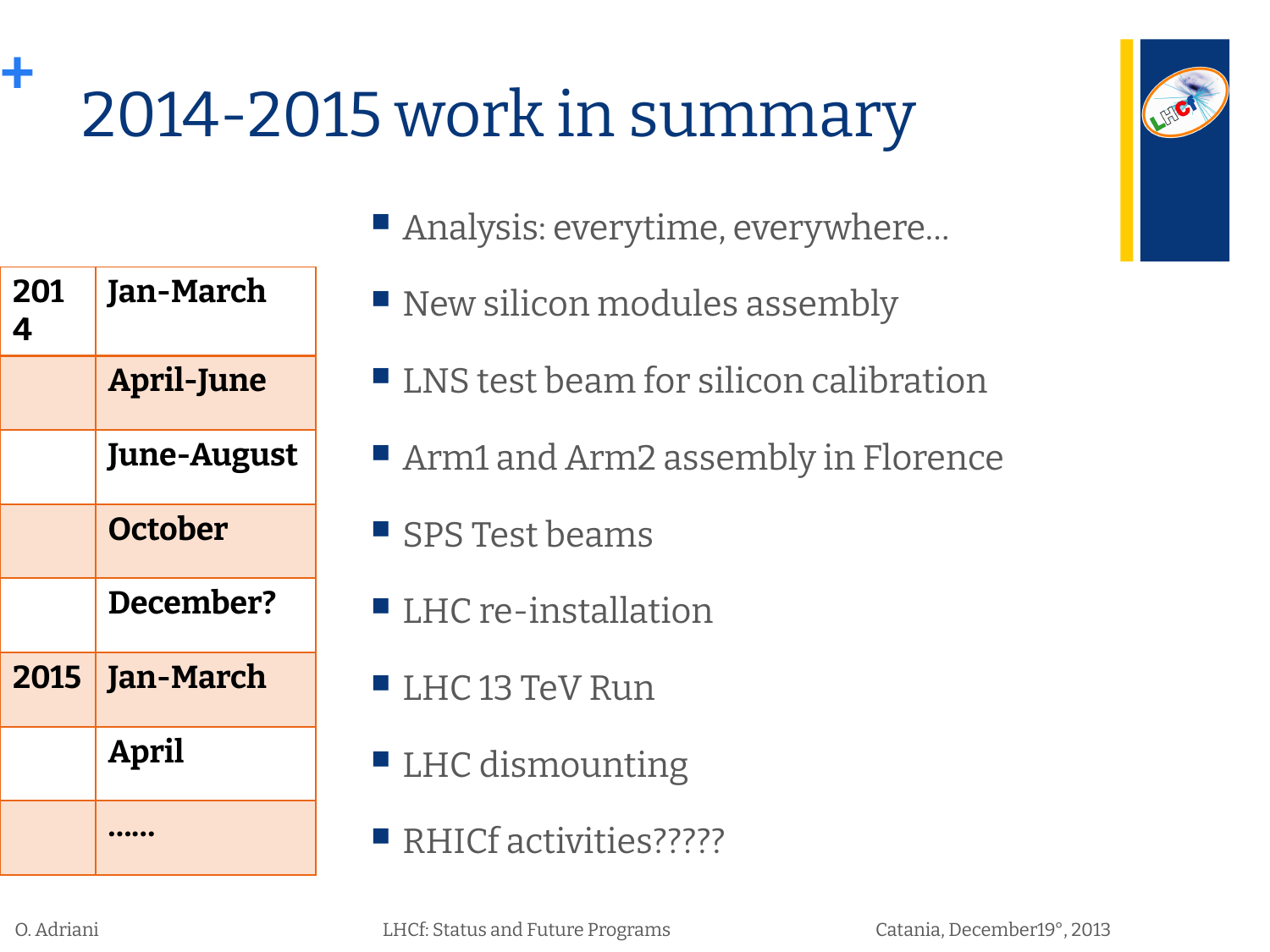

# 2014-2015 work in summary
Analysis: everytime, everywhere…
New silicon modules assembly
LNS test beam for silicon calibration
Arm1 and Arm2 assembly in Florence
SPS Test beams
LHC re-installation
LHC 13 TeV Run
LHC dismounting
RHICf activities?????
| 2014 | Jan-March |
| --- | --- |
|  | April-June |
|  | June-August |
|  | October |
|  | December? |
| 2015 | Jan-March |
|  | April |
|  | …… |